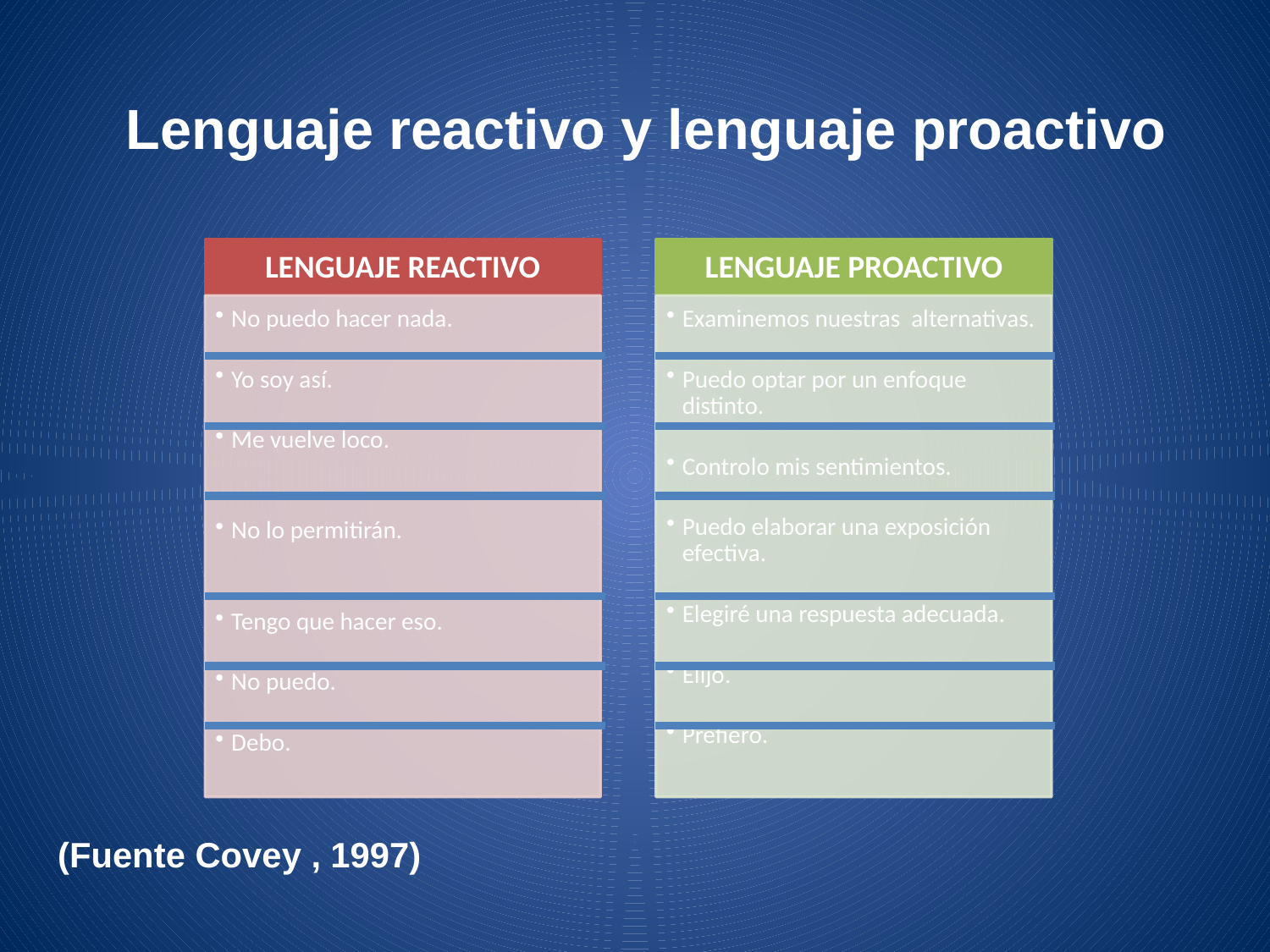

Lenguaje reactivo y lenguaje proactivo
LENGUAJE REACTIVO
No puedo hacer nada.

Yo soy así.

Me vuelve loco.

No lo permitirán.

Tengo que hacer eso.

No puedo.

Debo.
LENGUAJE PROACTIVO
Examinemos nuestras  alternativas.

Puedo optar por un enfoque distinto.

Controlo mis sentimientos.

Puedo elaborar una exposición efectiva.

Elegiré una respuesta adecuada.

Elijo.

Prefiero.
(Fuente Covey , 1997)